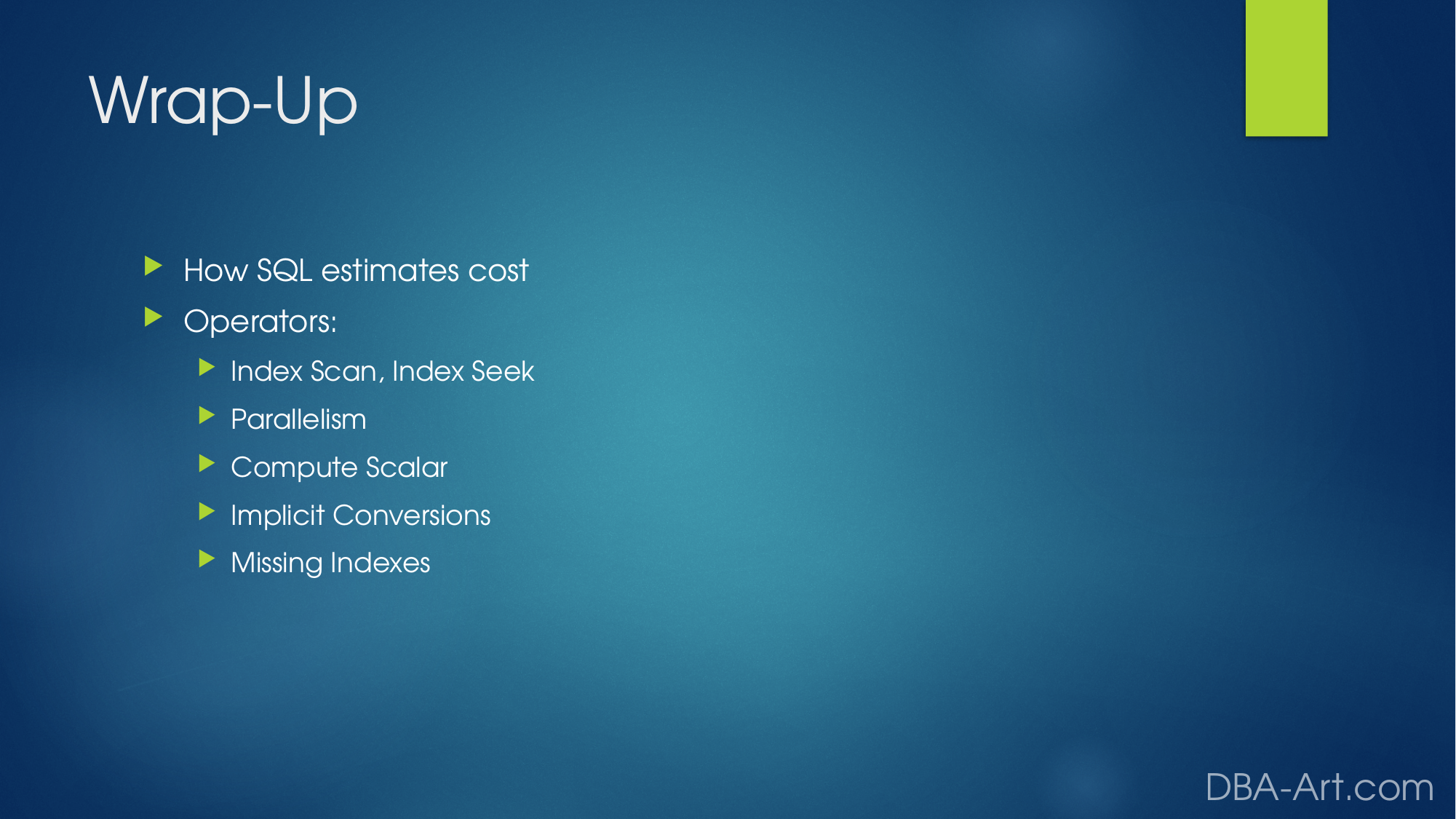

# Wrap-Up
How SQL estimates cost
Operators:
Index Scan, Index Seek
Parallelism
Compute Scalar
Implicit Conversions
Missing Indexes

DBA-Art.com